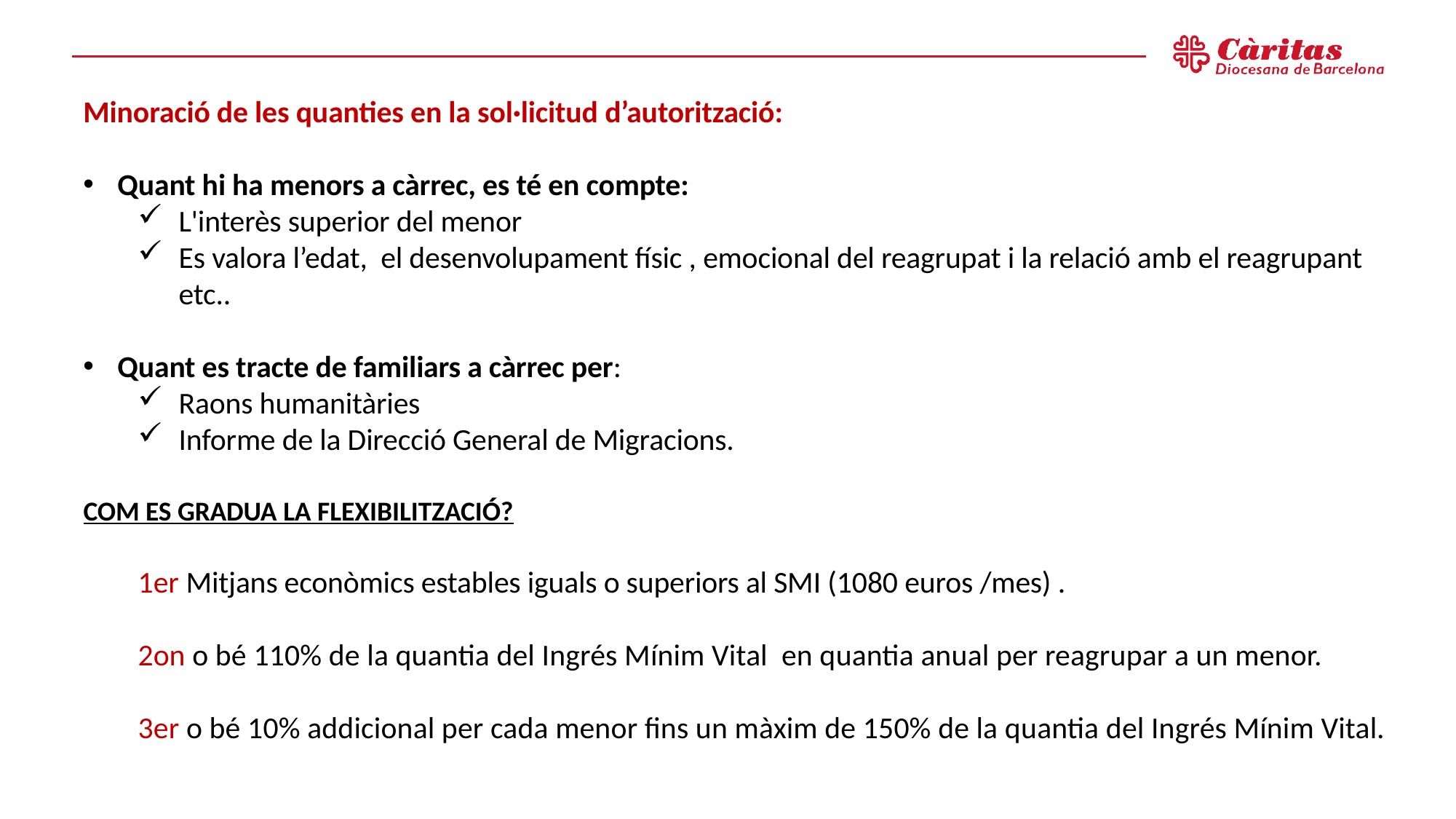

Minoració de les quanties en la sol·licitud d’autorització:

Quant hi ha menors a càrrec, es té en compte:
L'interès superior del menor
Es valora l’edat,  el desenvolupament físic , emocional del reagrupat i la relació amb el reagrupant etc..

Quant es tracte de familiars a càrrec per:
Raons humanitàries
Informe de la Direcció General de Migracions.

COM ES GRADUA LA FLEXIBILITZACIÓ?

1er Mitjans econòmics estables iguals o superiors al SMI (1080 euros /mes) .

2on o bé 110% de la quantia del Ingrés Mínim Vital  en quantia anual per reagrupar a un menor.

3er o bé 10% addicional per cada menor fins un màxim de 150% de la quantia del Ingrés Mínim Vital.